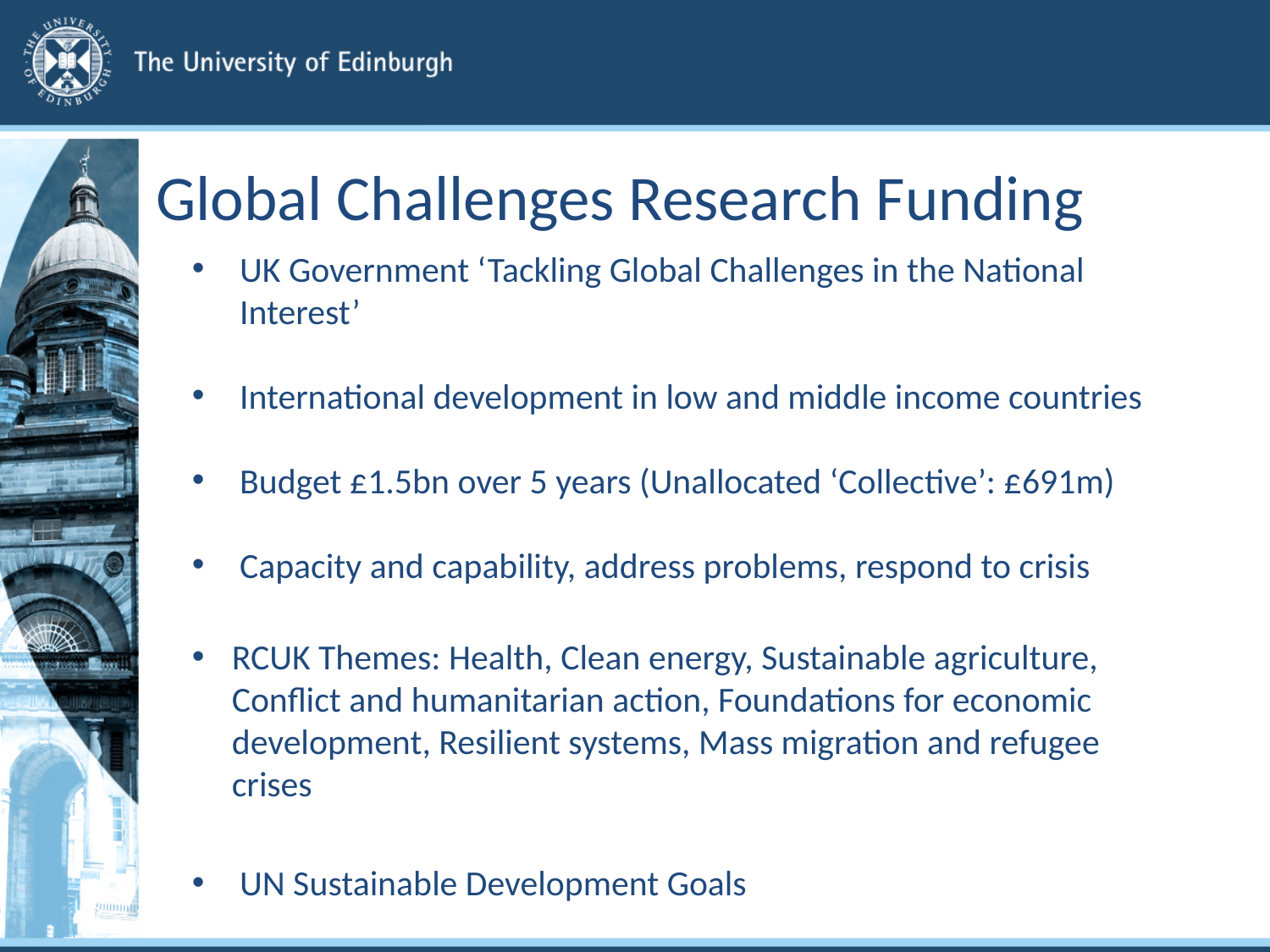

# Global Challenges Research Funding
UK Government ‘Tackling Global Challenges in the National Interest’

International development in low and middle income countries

Budget £1.5bn over 5 years (Unallocated ‘Collective’: £691m)

Capacity and capability, address problems, respond to crisis

RCUK Themes: Health, Clean energy, Sustainable agriculture, Conflict and humanitarian action, Foundations for economic development, Resilient systems, Mass migration and refugee crises

UN Sustainable Development Goals